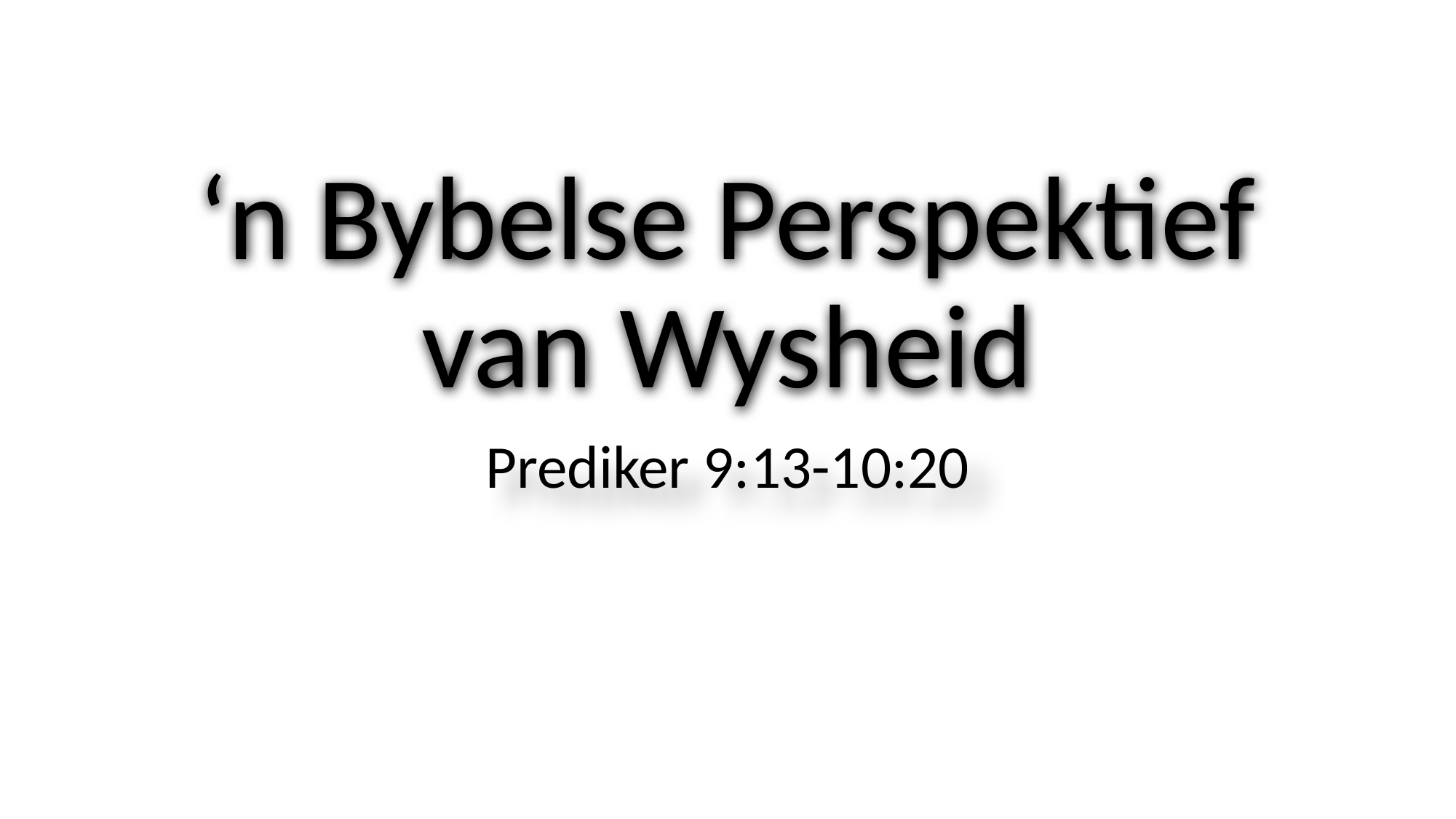

# ‘n Bybelse Perspektief van Wysheid
Prediker 9:13-10:20